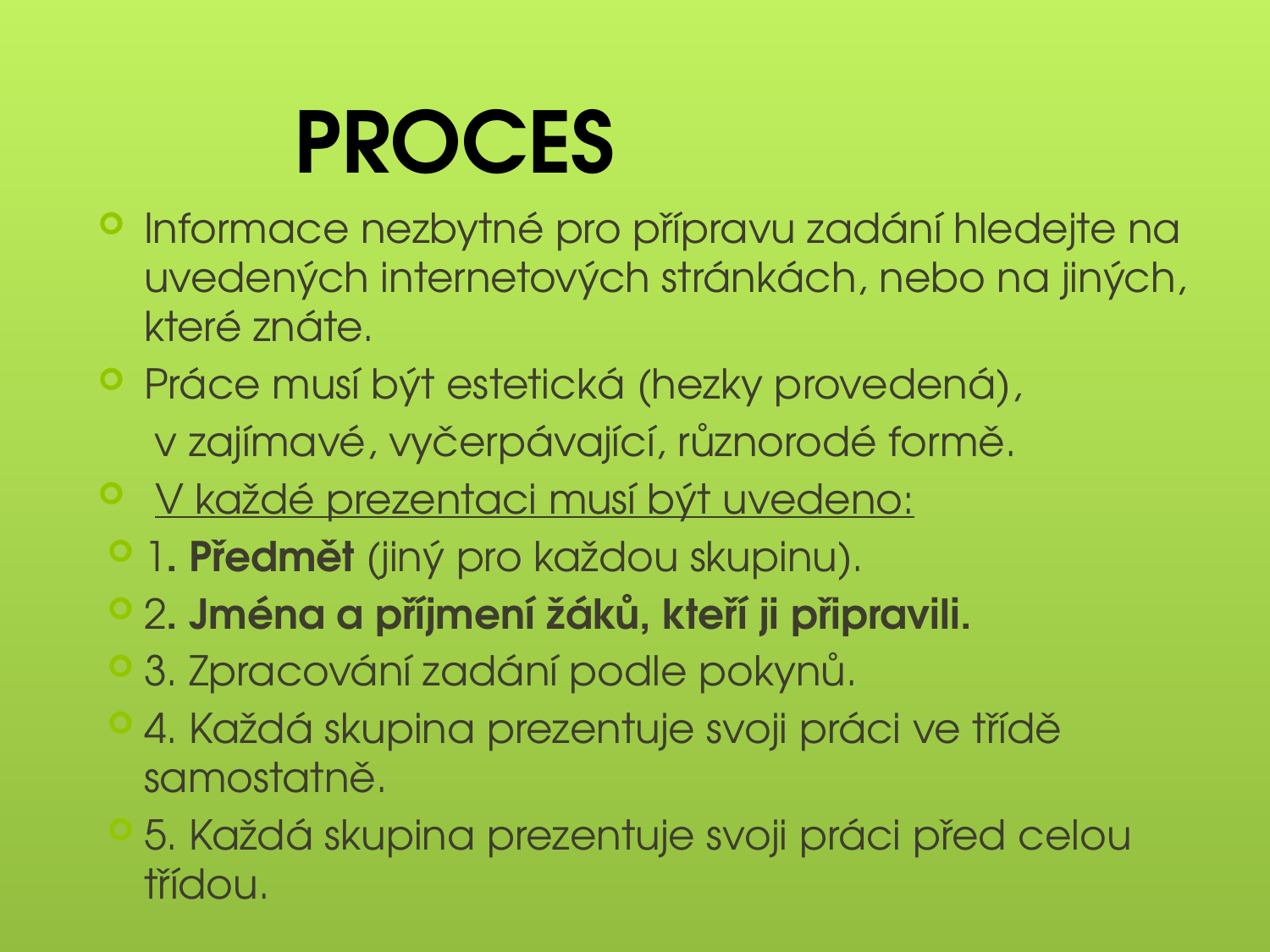

# PROCES
Informace nezbytné pro přípravu zadání hledejte na uvedených internetových stránkách, nebo na jiných, které znáte.
Práce musí být estetická (hezky provedená),
     v zajímavé, vyčerpávající, různorodé formě.
 V každé prezentaci musí být uvedeno:
1. Předmět (jiný pro každou skupinu).
2. Jména a příjmení žáků, kteří ji připravili.
3. Zpracování zadání podle pokynů.
4. Každá skupina prezentuje svoji práci ve třídě samostatně.
5. Každá skupina prezentuje svoji práci před celou třídou.